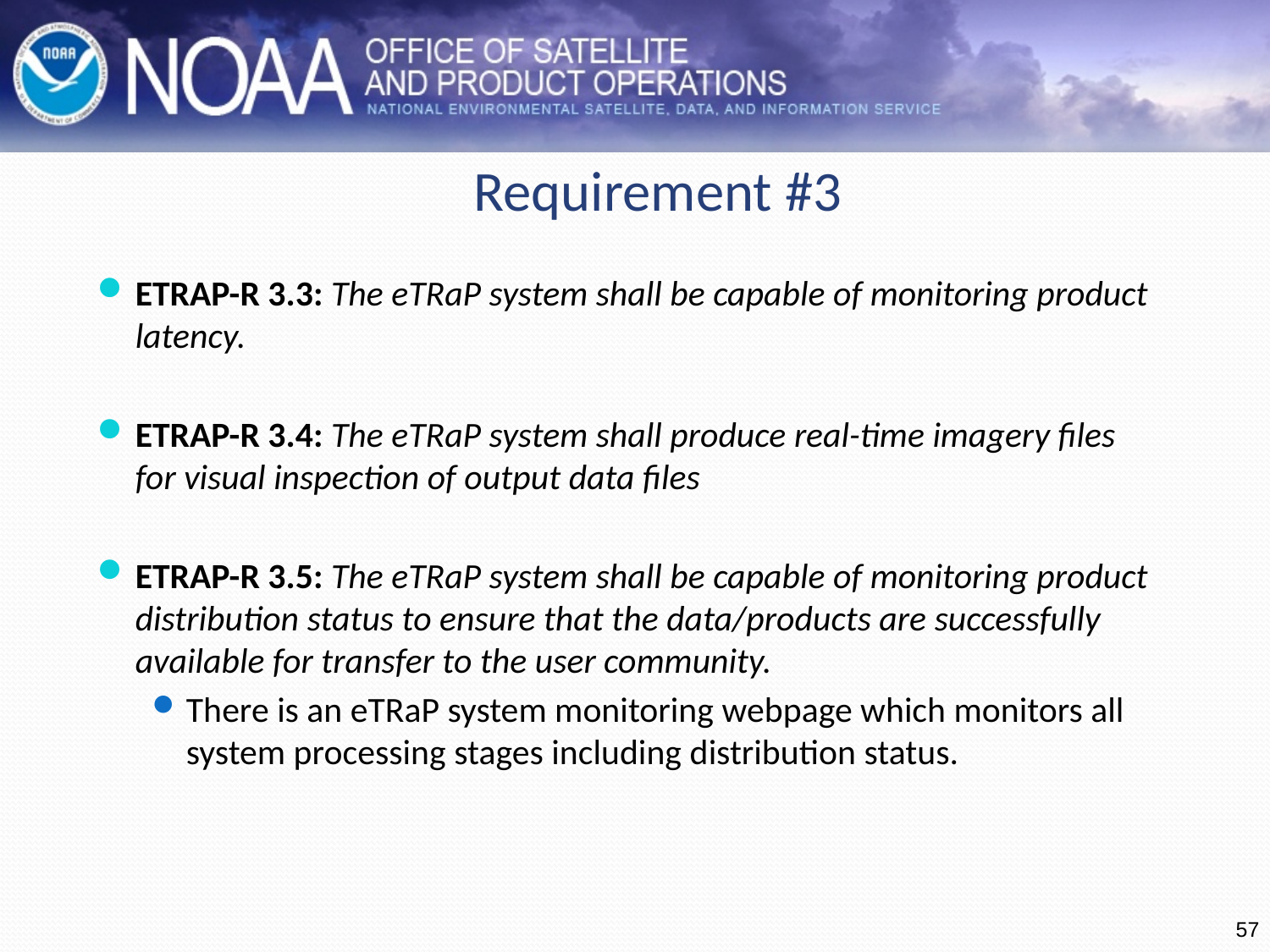

# Requirement #3
ETRAP-R 3.3: The eTRaP system shall be capable of monitoring product latency.

ETRAP-R 3.4: The eTRaP system shall produce real-time imagery files for visual inspection of output data files

ETRAP-R 3.5: The eTRaP system shall be capable of monitoring product distribution status to ensure that the data/products are successfully available for transfer to the user community.
There is an eTRaP system monitoring webpage which monitors all system processing stages including distribution status.

57